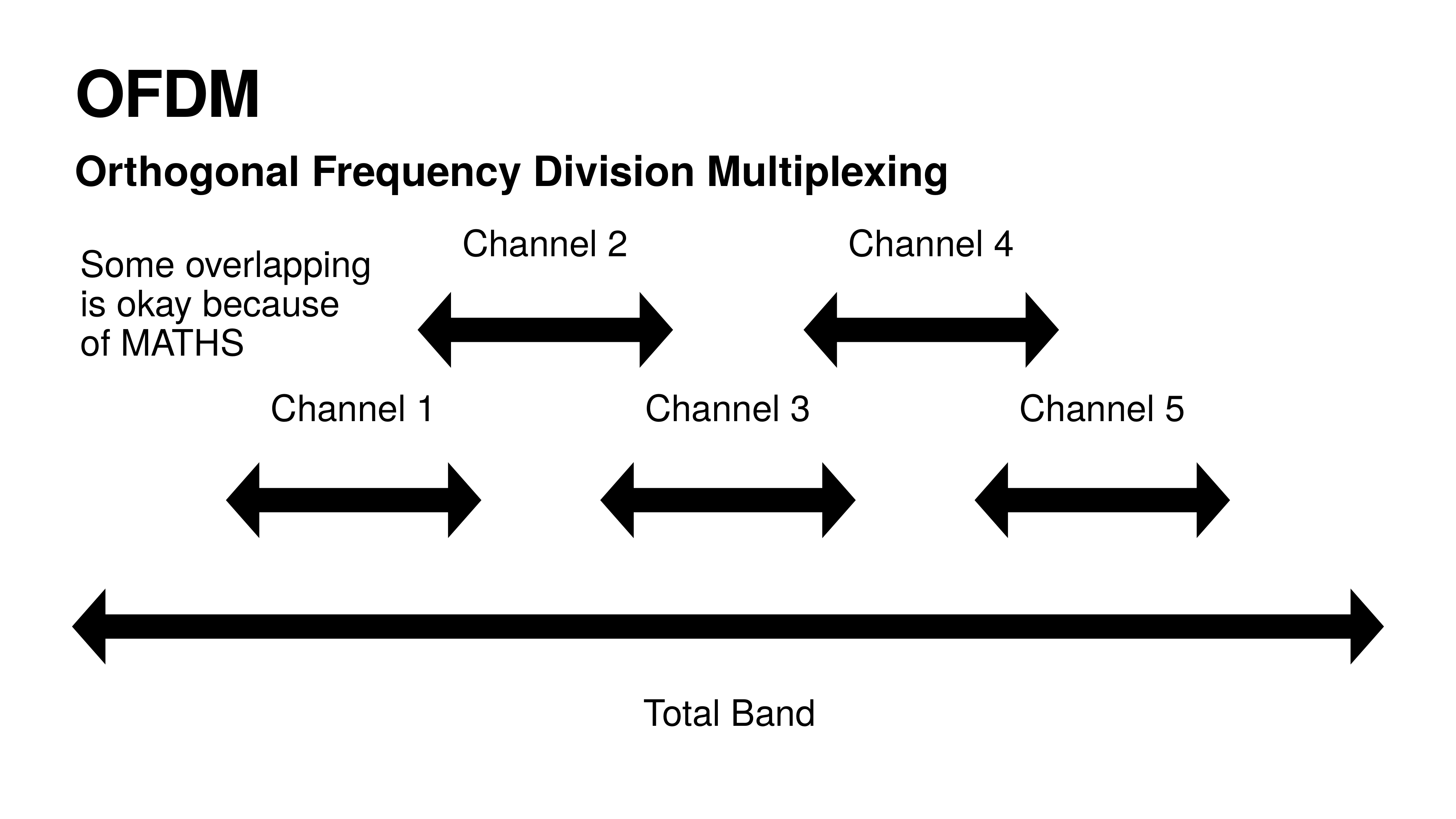

# OFDM
Orthogonal Frequency Division Multiplexing
Channel 2
Channel 4
Some overlapping is okay because of MATHS

Channel 1
Channel 3
Channel 5

Total Band